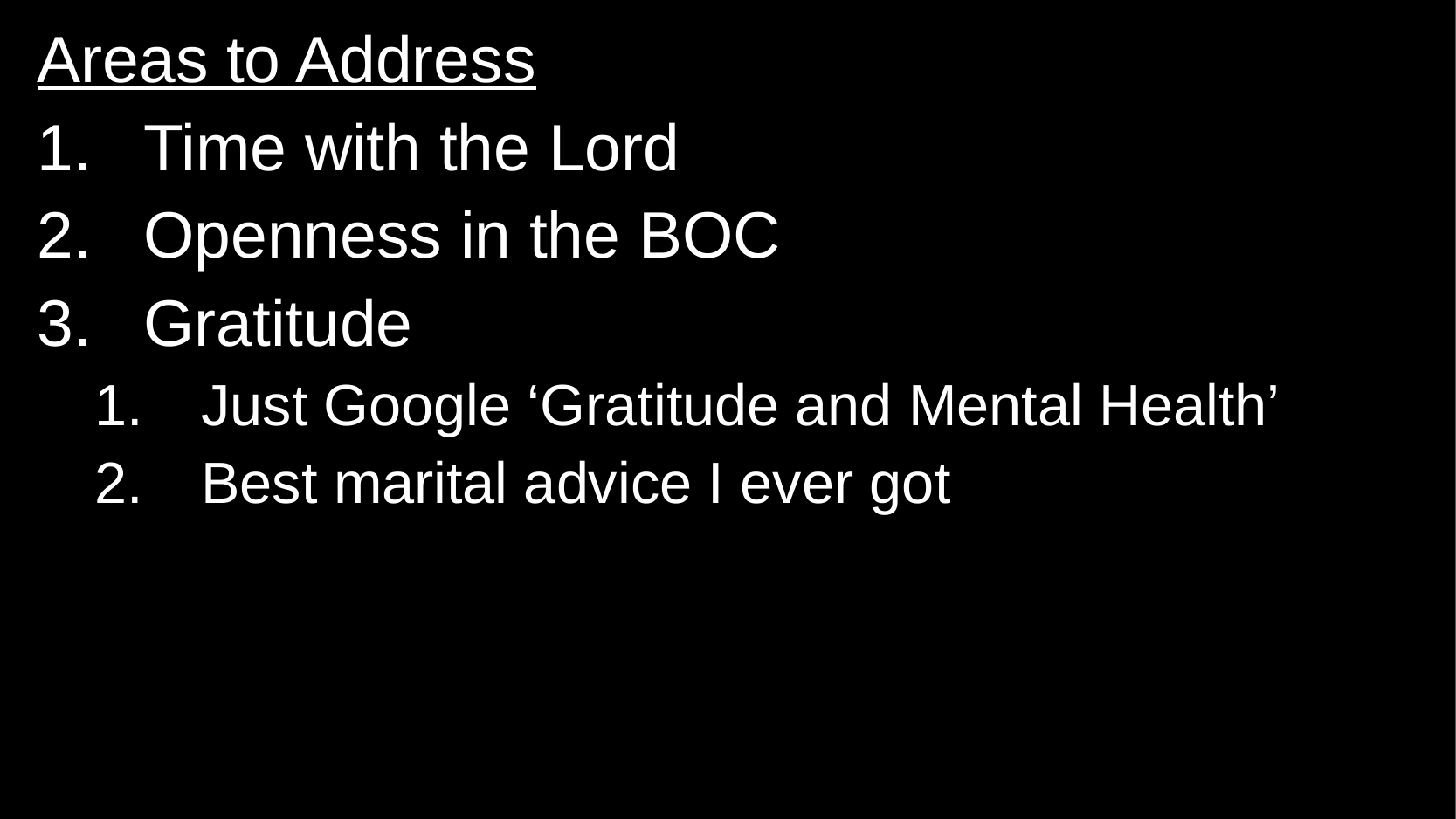

Areas to Address
Time with the Lord
Openness in the BOC
Gratitude
Just Google ‘Gratitude and Mental Health’
Best marital advice I ever got
#